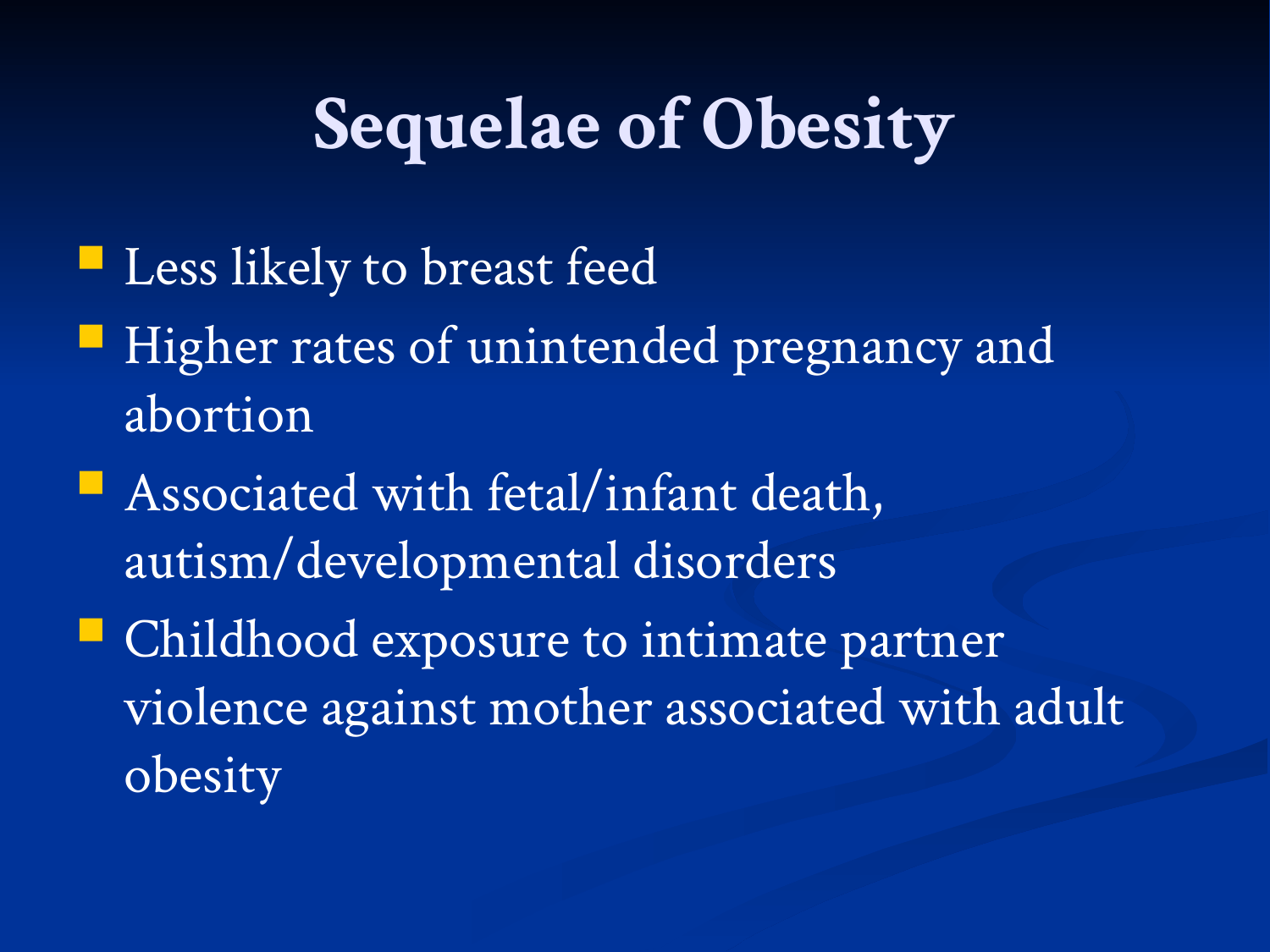

# Sequelae of Obesity
Less likely to breast feed
Higher rates of unintended pregnancy and abortion
Associated with fetal/infant death, autism/developmental disorders
Childhood exposure to intimate partner violence against mother associated with adult obesity